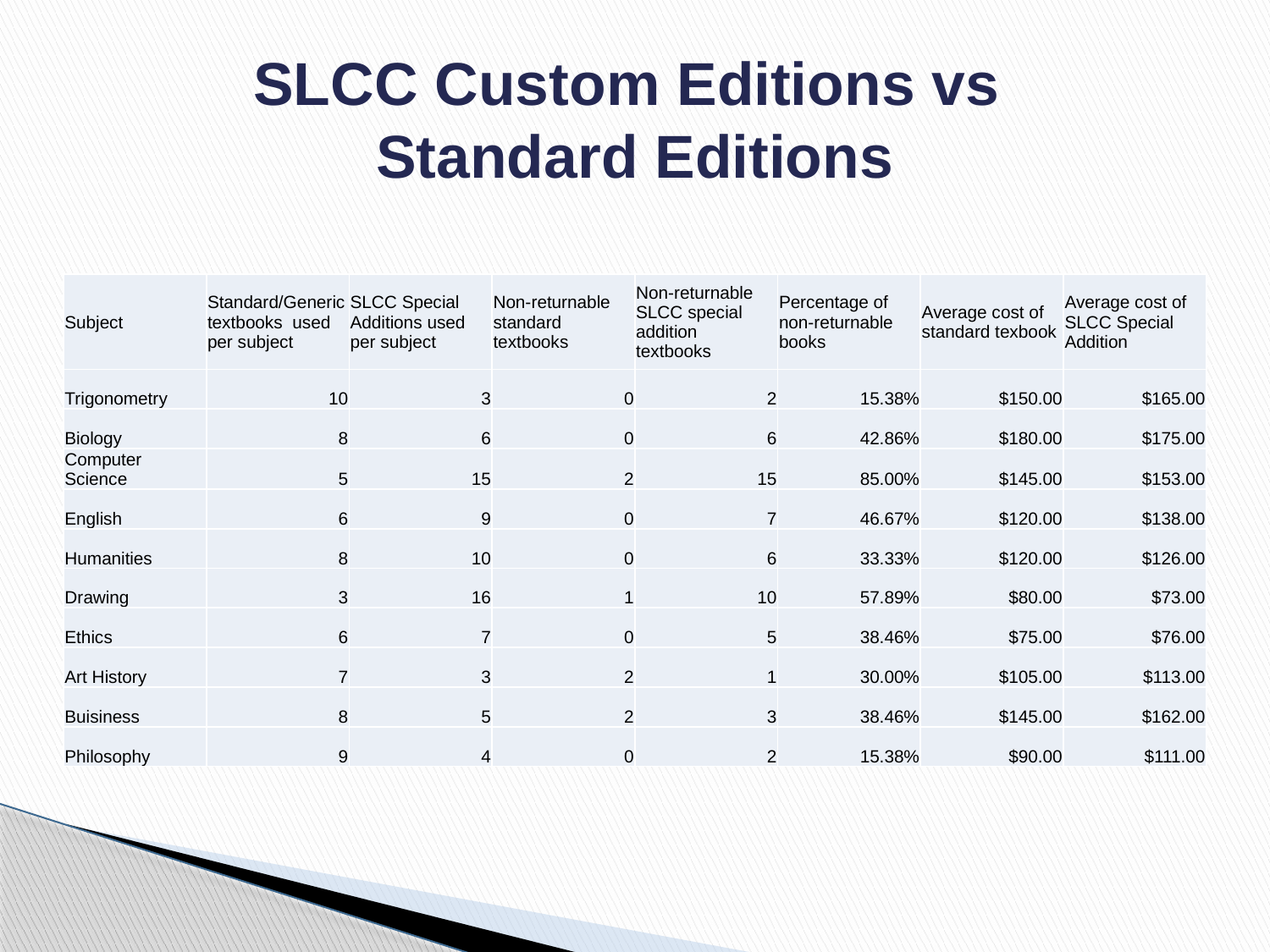

# SLCC Custom Editions vs Standard Editions
| Subject | Standard/Generic textbooks used per subject | SLCC Special Additions used per subject | Non-returnable standard textbooks | Non-returnable SLCC special addition textbooks | Percentage of non-returnable books | Average cost of standard texbook | Average cost of SLCC Special Addition |
| --- | --- | --- | --- | --- | --- | --- | --- |
| Trigonometry | 10 | 3 | 0 | 2 | 15.38% | $150.00 | $165.00 |
| Biology | 8 | 6 | 0 | 6 | 42.86% | $180.00 | $175.00 |
| Computer Science | 5 | 15 | 2 | 15 | 85.00% | $145.00 | $153.00 |
| English | 6 | 9 | 0 | 7 | 46.67% | $120.00 | $138.00 |
| Humanities | 8 | 10 | 0 | 6 | 33.33% | $120.00 | $126.00 |
| Drawing | 3 | 16 | 1 | 10 | 57.89% | $80.00 | $73.00 |
| Ethics | 6 | 7 | 0 | 5 | 38.46% | $75.00 | $76.00 |
| Art History | 7 | 3 | 2 | 1 | 30.00% | $105.00 | $113.00 |
| Buisiness | 8 | 5 | 2 | 3 | 38.46% | $145.00 | $162.00 |
| Philosophy | 9 | 4 | 0 | 2 | 15.38% | $90.00 | $111.00 |